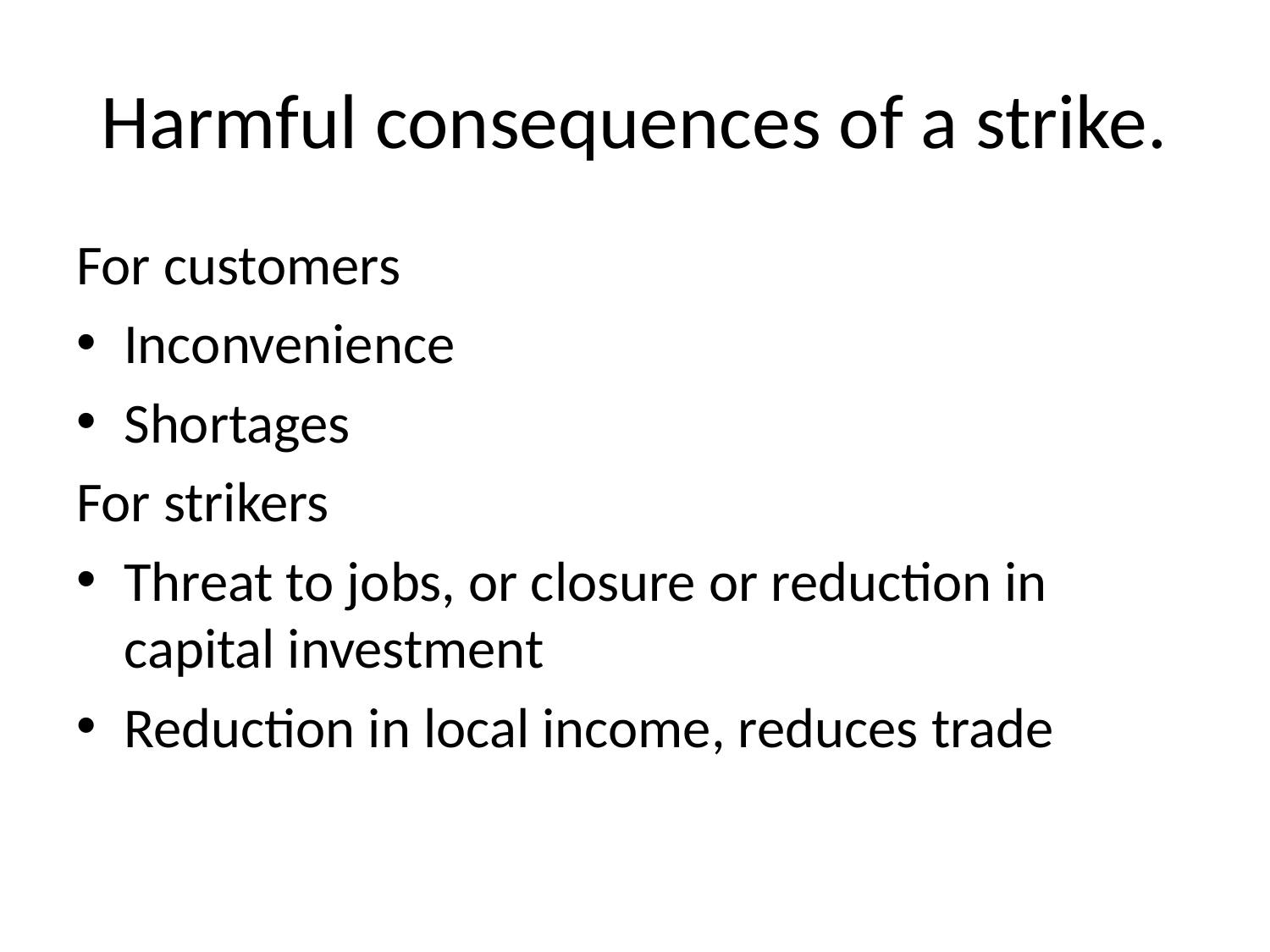

# Harmful consequences of a strike.
For customers
Inconvenience
Shortages
For strikers
Threat to jobs, or closure or reduction in capital investment
Reduction in local income, reduces trade